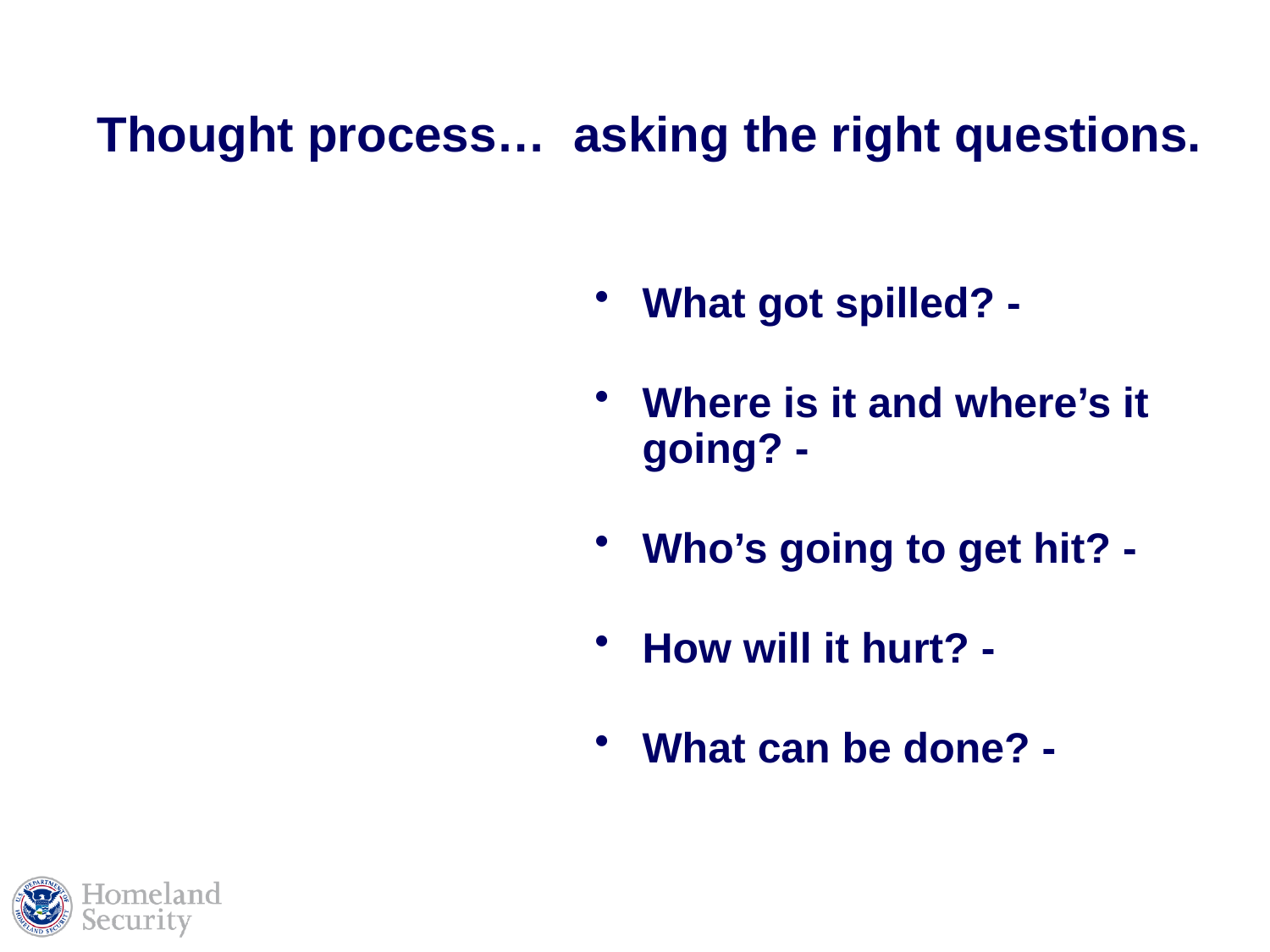

# Thought process…  asking the right questions.
What got spilled? - hazard characterization
Where is it and where’s it going? - transport/fate (models)
Who’s going to get hit? - resources at risk (ESI)
How will it hurt? - impacts/injury
What can be done? -

9